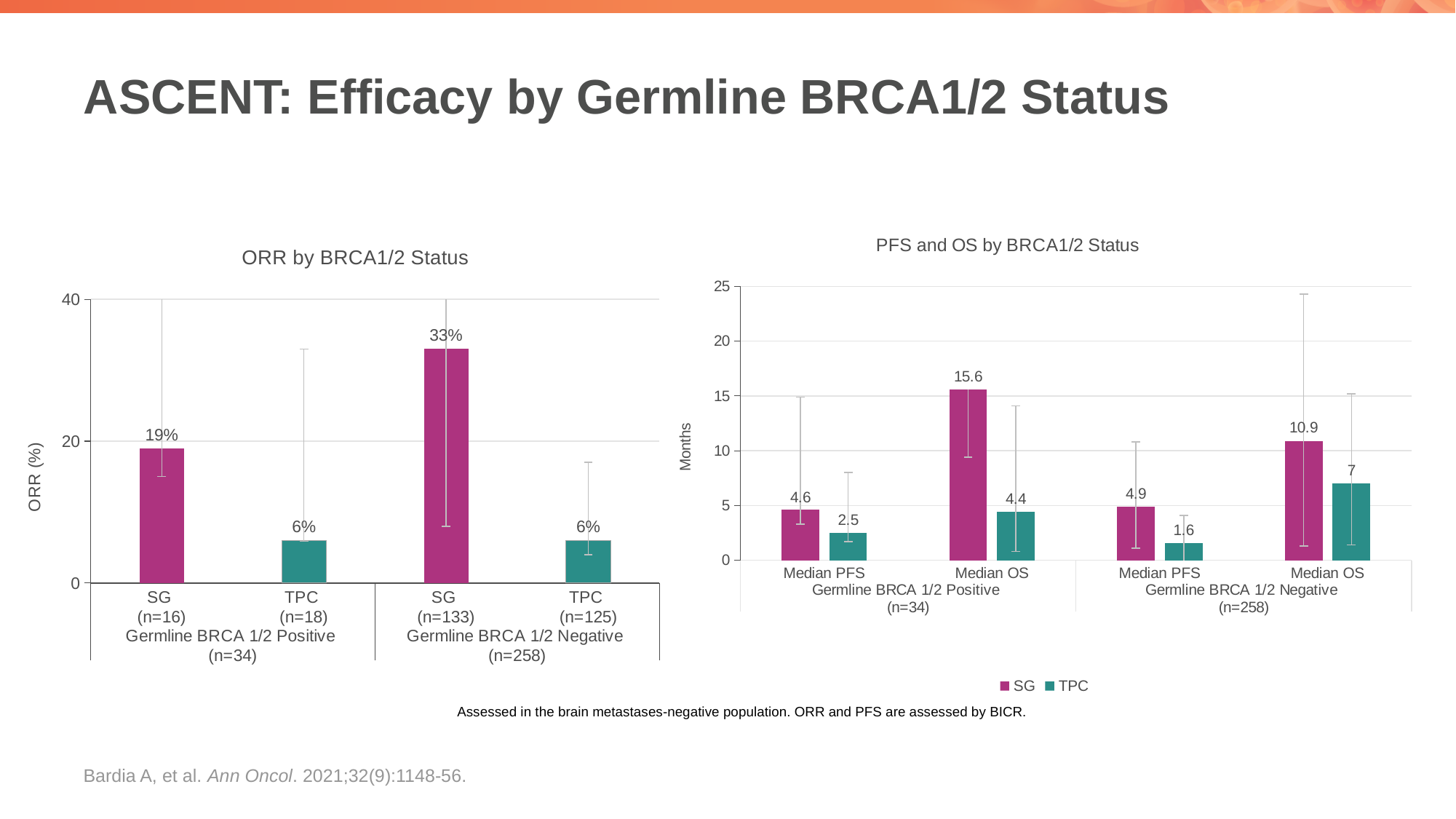

# ASCENT: Efficacy by Germline BRCA1/2 Status

### Chart: PFS and OS by BRCA1/2 Status

| Category | SG | TPC |
|---|---|---|
| Median PFS | 4.6 | 2.5 |
| Median OS | 15.6 | 4.4 |
| Median PFS | 4.9 | 1.6 |
| Median OS | 10.9 | 7.0 |

### Chart: ORR by BRCA1/2 Status

| Category | ORR |
|---|---|
| SG
(n=16) | 19.0 |
| TPC
(n=18) | 6.0 |
| SG
(n=133) | 33.0 |
| TPC
(n=125) | 6.0 |
Assessed in the brain metastases-negative population. ORR and PFS are assessed by BICR.
Bardia A, et al. Ann Oncol. 2021;32(9):1148-56.